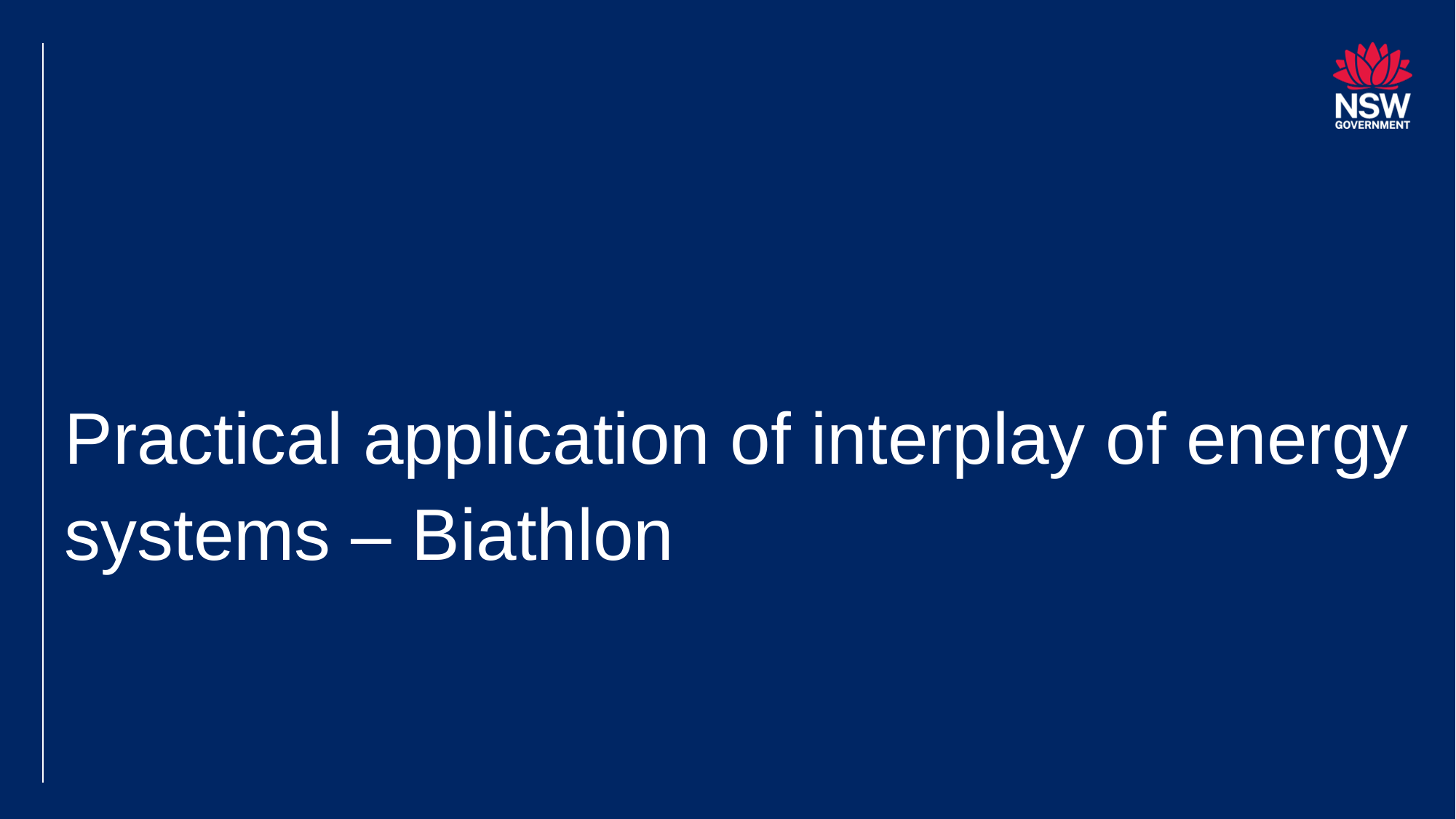

# Practical application of interplay of energy systems – Biathlon